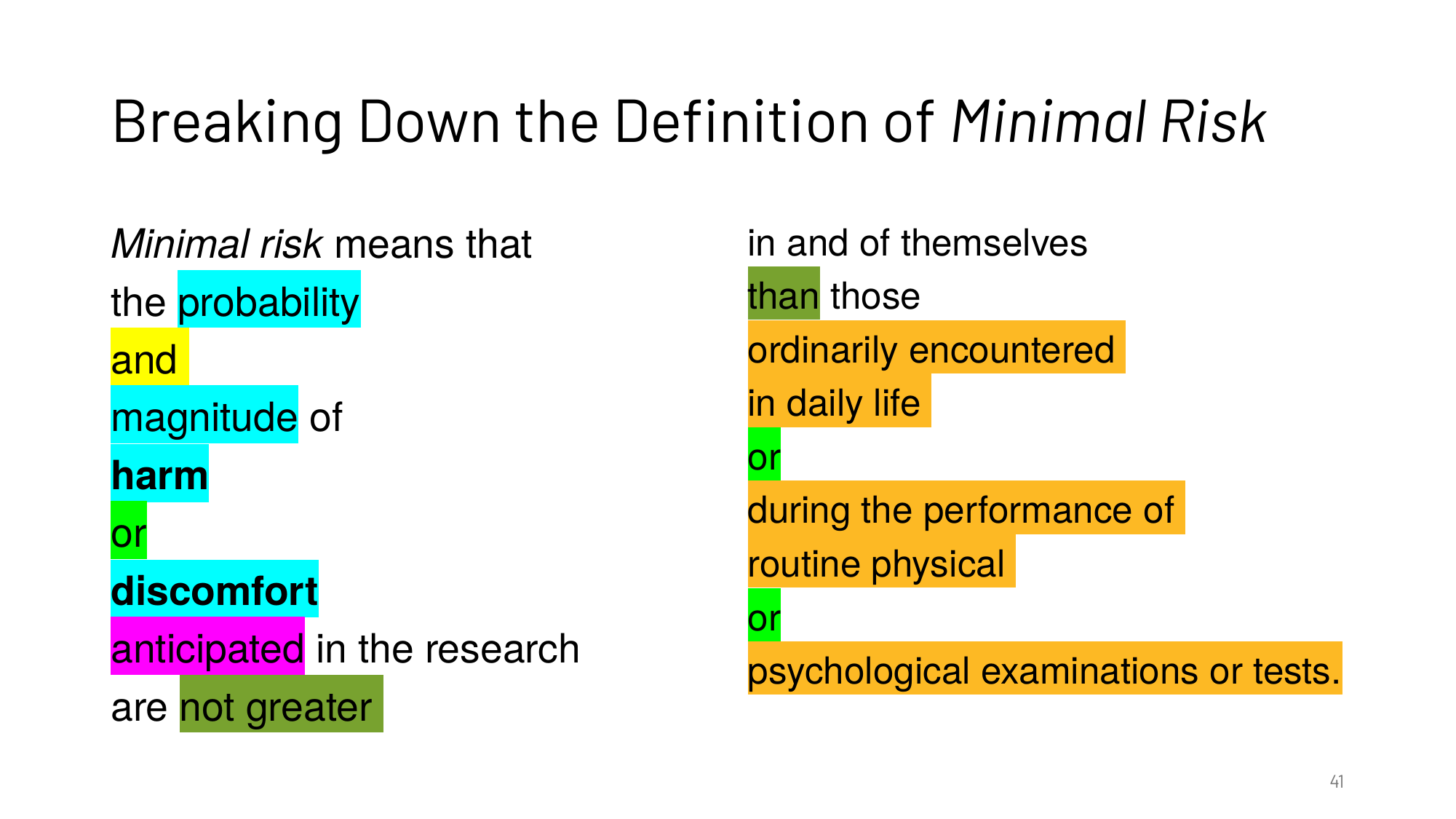

# Breaking Down the Definition of Minimal Risk
Minimal risk means that
the probability
and
magnitude of
harm
or
discomfort
anticipated in the research
are not greater

in and of themselves
than those
ordinarily encountered
in daily life
or
during the performance of
routine physical
or
psychological examinations or tests.

41